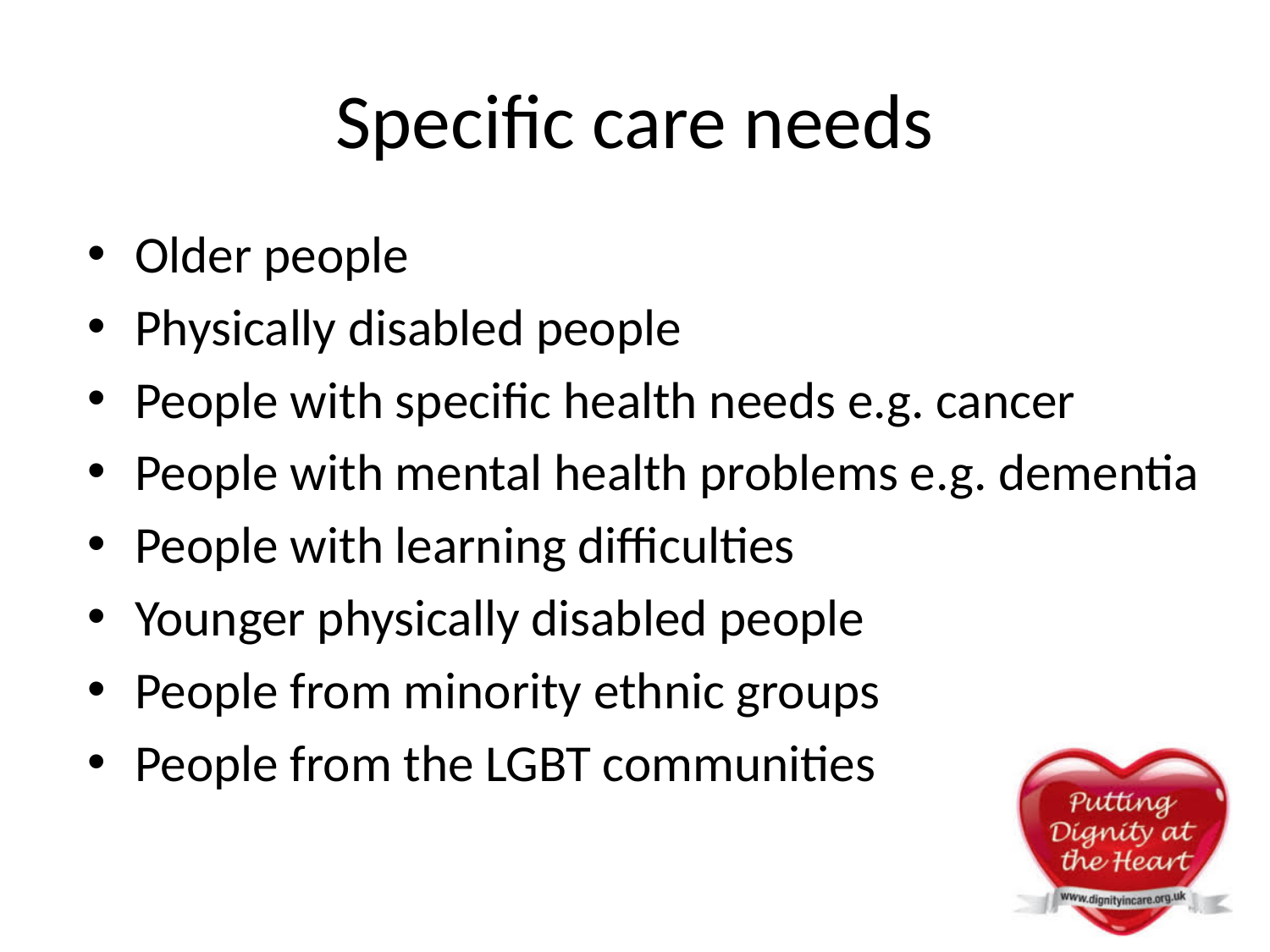

# Specific care needs
Older people
Physically disabled people
People with specific health needs e.g. cancer
People with mental health problems e.g. dementia
People with learning difficulties
Younger physically disabled people
People from minority ethnic groups
People from the LGBT communities